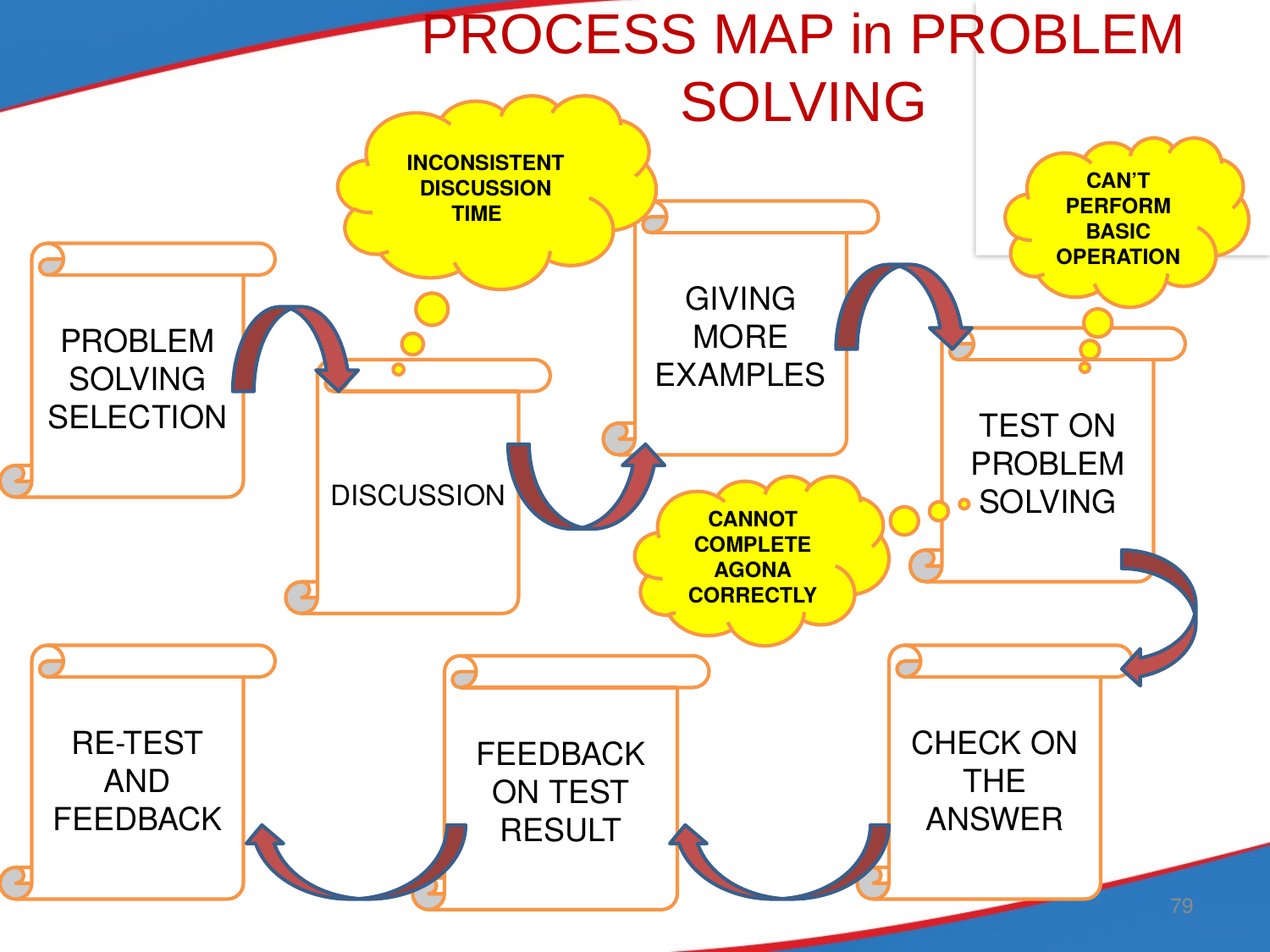

# PROCESS MAP in PROBLEM SOLVING
INCONSISTENT DISCUSSION TIME
CAN’T PERFORM BASIC OPERATION
GIVING MORE EXAMPLES
PROBLEM SOLVING SELECTION

TEST ON PROBLEM SOLVING
DISCUSSION

CANNOT COMPLETE AGONA
CORRECTLY

RE-TEST AND FEEDBACK
CHECK ON THE ANSWER
FEEDBACK ON TEST RESULT

79